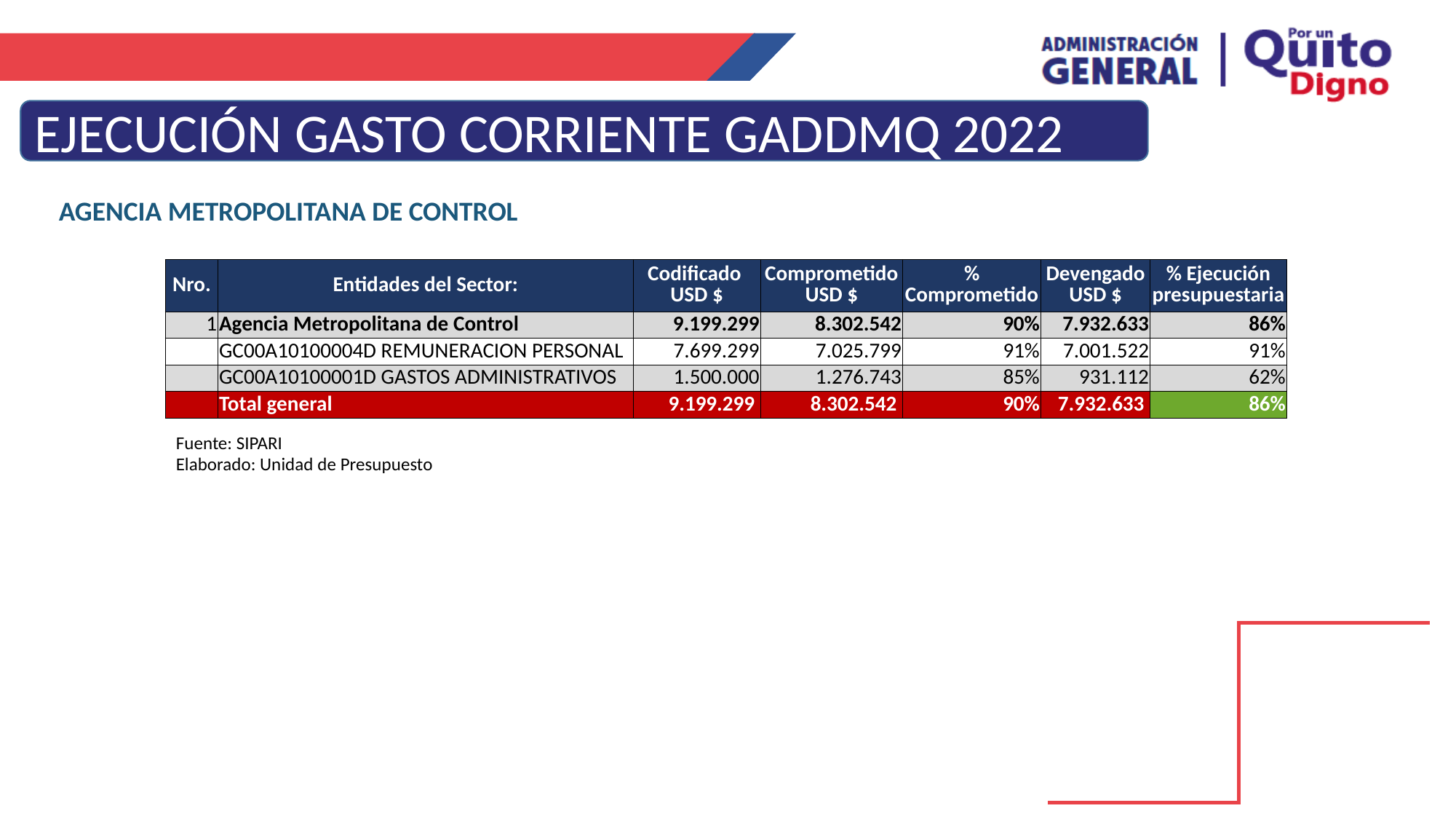

EJECUCIÓN GASTO CORRIENTE GADDMQ 2022
AGENCIA METROPOLITANA DE CONTROL
| Nro. | Entidades del Sector: | Codificado USD $ | Comprometido USD $ | % Comprometido | Devengado USD $ | % Ejecución presupuestaria |
| --- | --- | --- | --- | --- | --- | --- |
| 1 | Agencia Metropolitana de Control | 9.199.299 | 8.302.542 | 90% | 7.932.633 | 86% |
|  | GC00A10100004D REMUNERACION PERSONAL | 7.699.299 | 7.025.799 | 91% | 7.001.522 | 91% |
|  | GC00A10100001D GASTOS ADMINISTRATIVOS | 1.500.000 | 1.276.743 | 85% | 931.112 | 62% |
|  | Total general | 9.199.299 | 8.302.542 | 90% | 7.932.633 | 86% |
Fuente: SIPARI
Elaborado: Unidad de Presupuesto